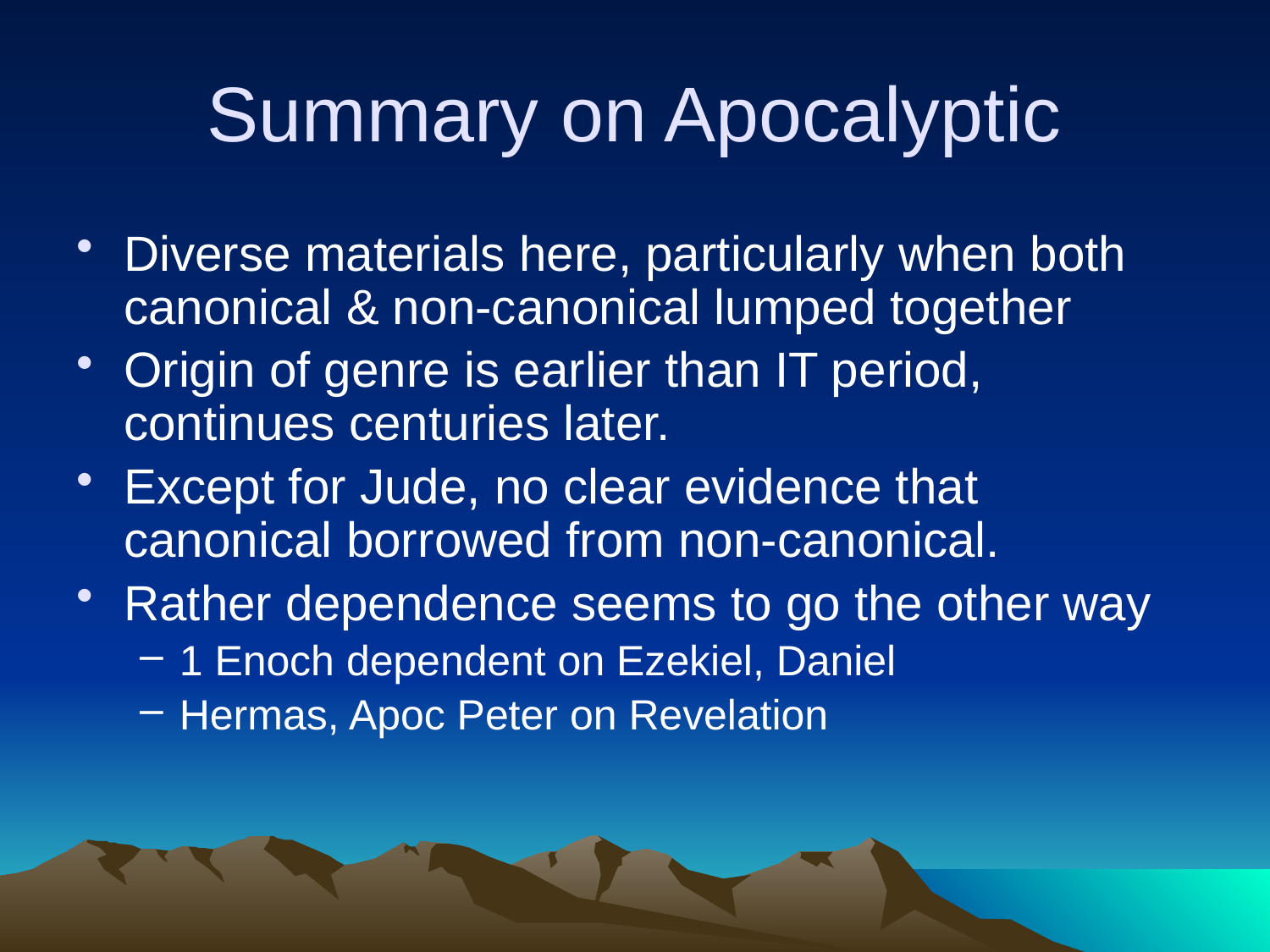

# Summary on Apocalyptic
Diverse materials here, particularly when both canonical & non-canonical lumped together
Origin of genre is earlier than IT period, continues centuries later.
Except for Jude, no clear evidence that canonical borrowed from non-canonical.
Rather dependence seems to go the other way
1 Enoch dependent on Ezekiel, Daniel
Hermas, Apoc Peter on Revelation